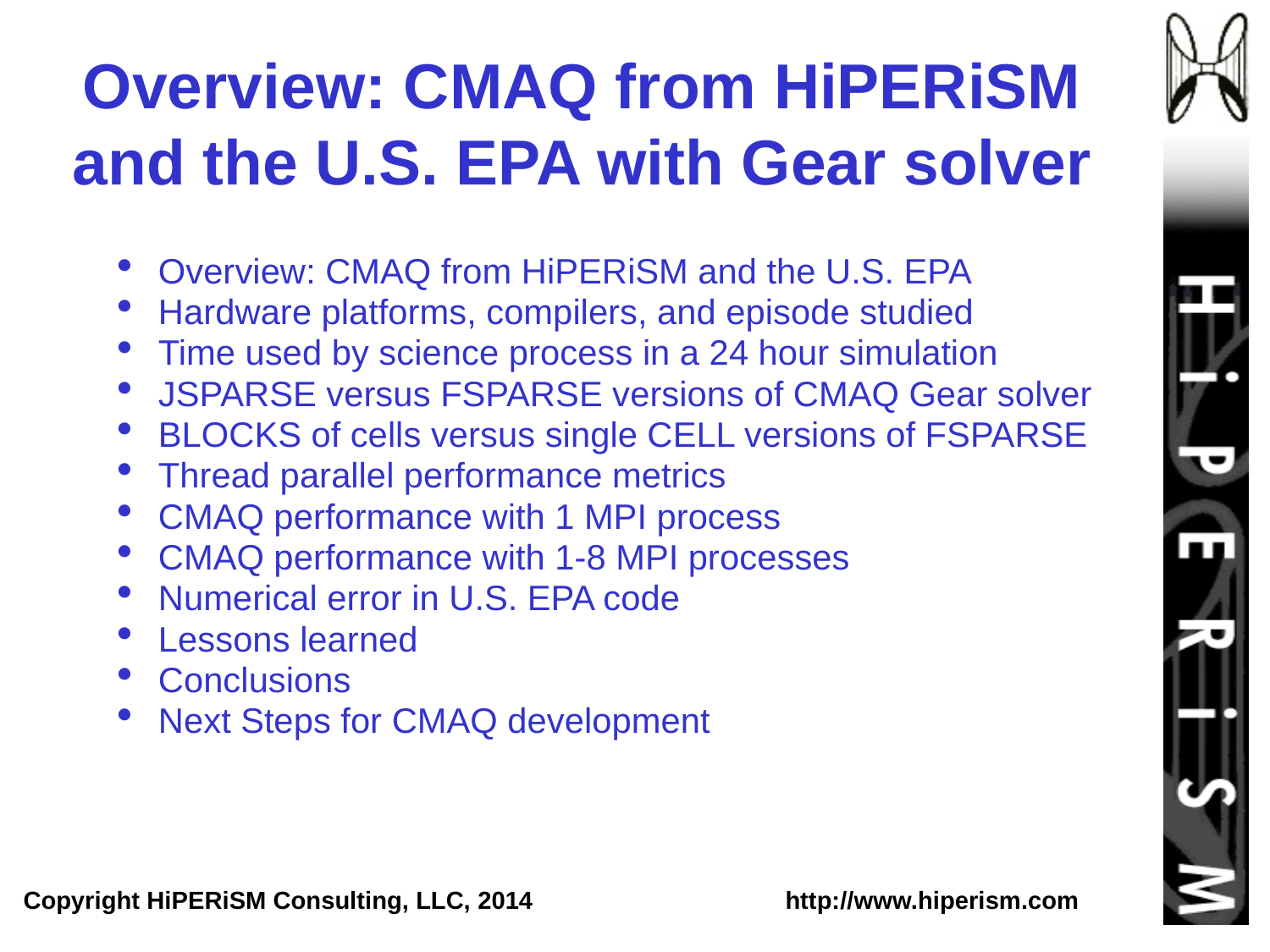

# Overview: CMAQ from HiPERiSM and the U.S. EPA with Gear solver

Overview: CMAQ from HiPERiSM and the U.S. EPA
Hardware platforms, compilers, and episode studied
Time used by science process in a 24 hour simulation
JSPARSE versus FSPARSE versions of CMAQ Gear solver
BLOCKS of cells versus single CELL versions of FSPARSE
Thread parallel performance metrics
CMAQ performance with 1 MPI process
CMAQ performance with 1-8 MPI processes
Numerical error in U.S. EPA code
Lessons learned
Conclusions
Next Steps for CMAQ development

Copyright HiPERiSM Consulting, LLC, 2014  		http://www.hiperism.com